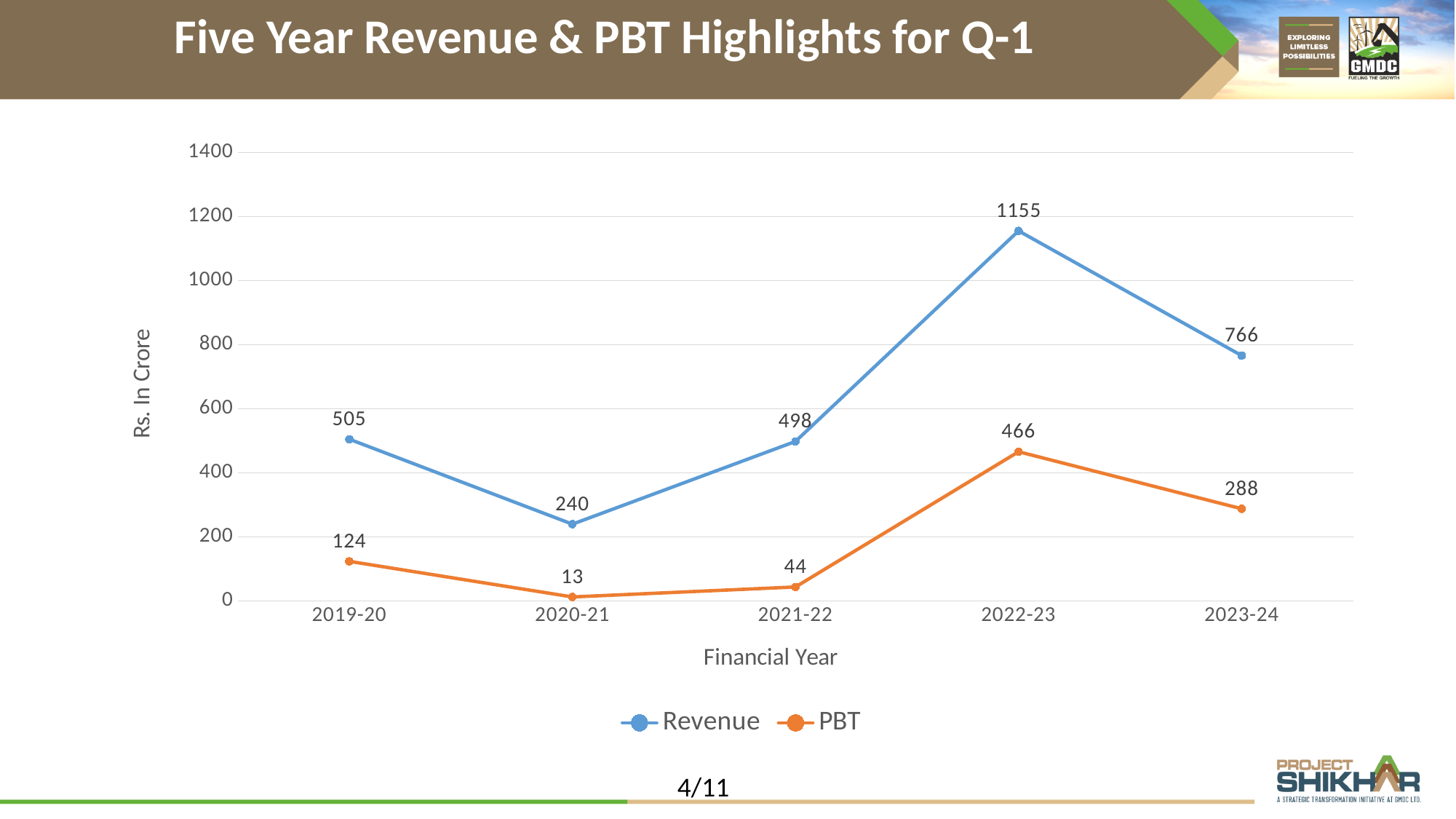

Five Year Revenue & PBT Highlights for Q-1

### Chart

| Category | Revenue | PBT |
|---|---|---|
| 2019-20 | 505.0 | 124.0 |
| 2020-21 | 240.0 | 13.0 |
| 2021-22 | 498.0 | 44.0 |
| 2022-23 | 1155.0 | 466.0 |
| 2023-24 | 766.0 | 288.0 |
4/11